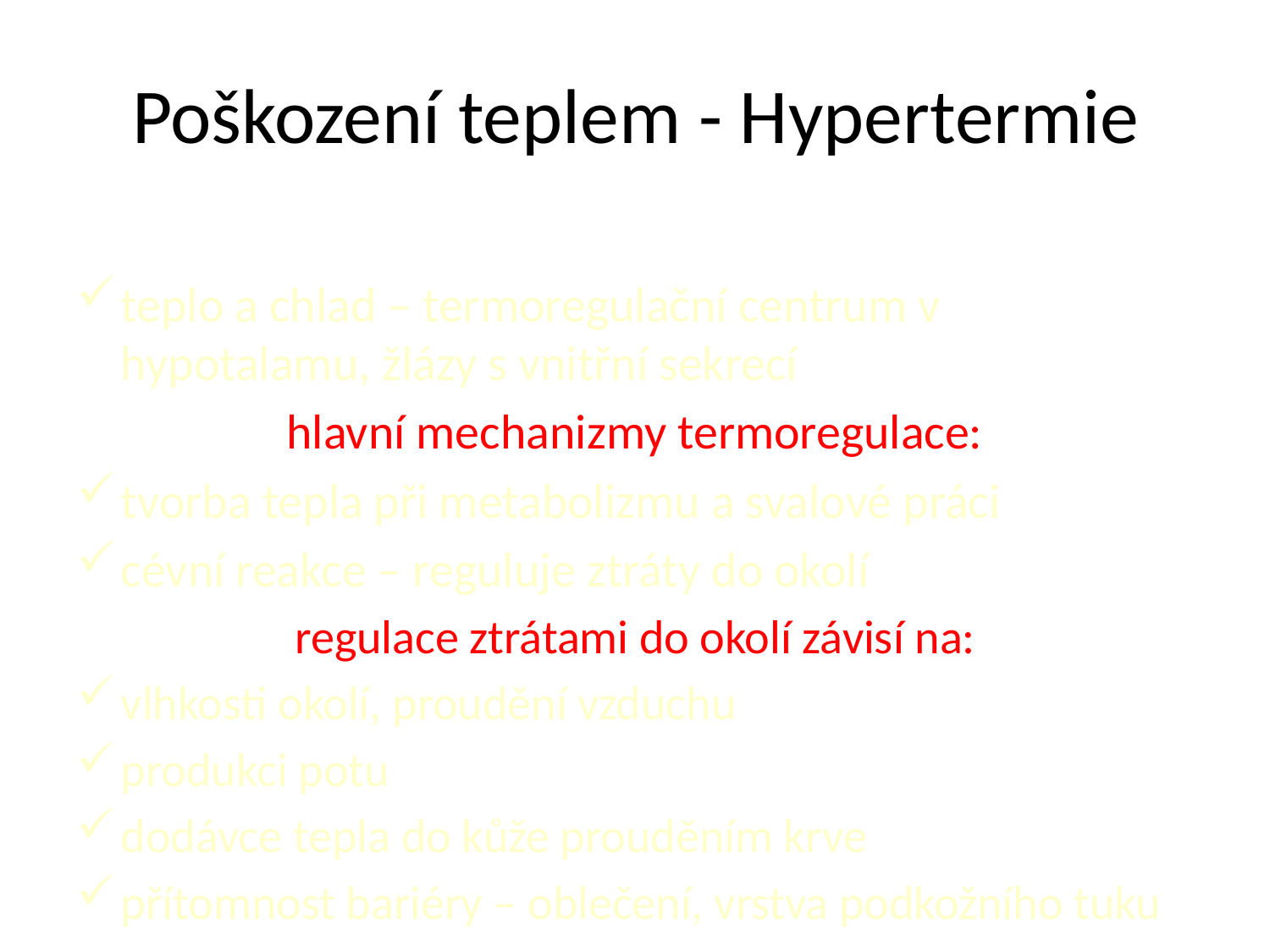

# Poškození teplem - Hypertermie
teplo a chlad – termoregulační centrum v hypotalamu, žlázy s vnitřní sekrecí
hlavní mechanizmy termoregulace:
tvorba tepla při metabolizmu a svalové práci
cévní reakce – reguluje ztráty do okolí
regulace ztrátami do okolí závisí na:
vlhkosti okolí, proudění vzduchu
produkci potu
dodávce tepla do kůže prouděním krve
přítomnost bariéry – oblečení, vrstva podkožního tuku